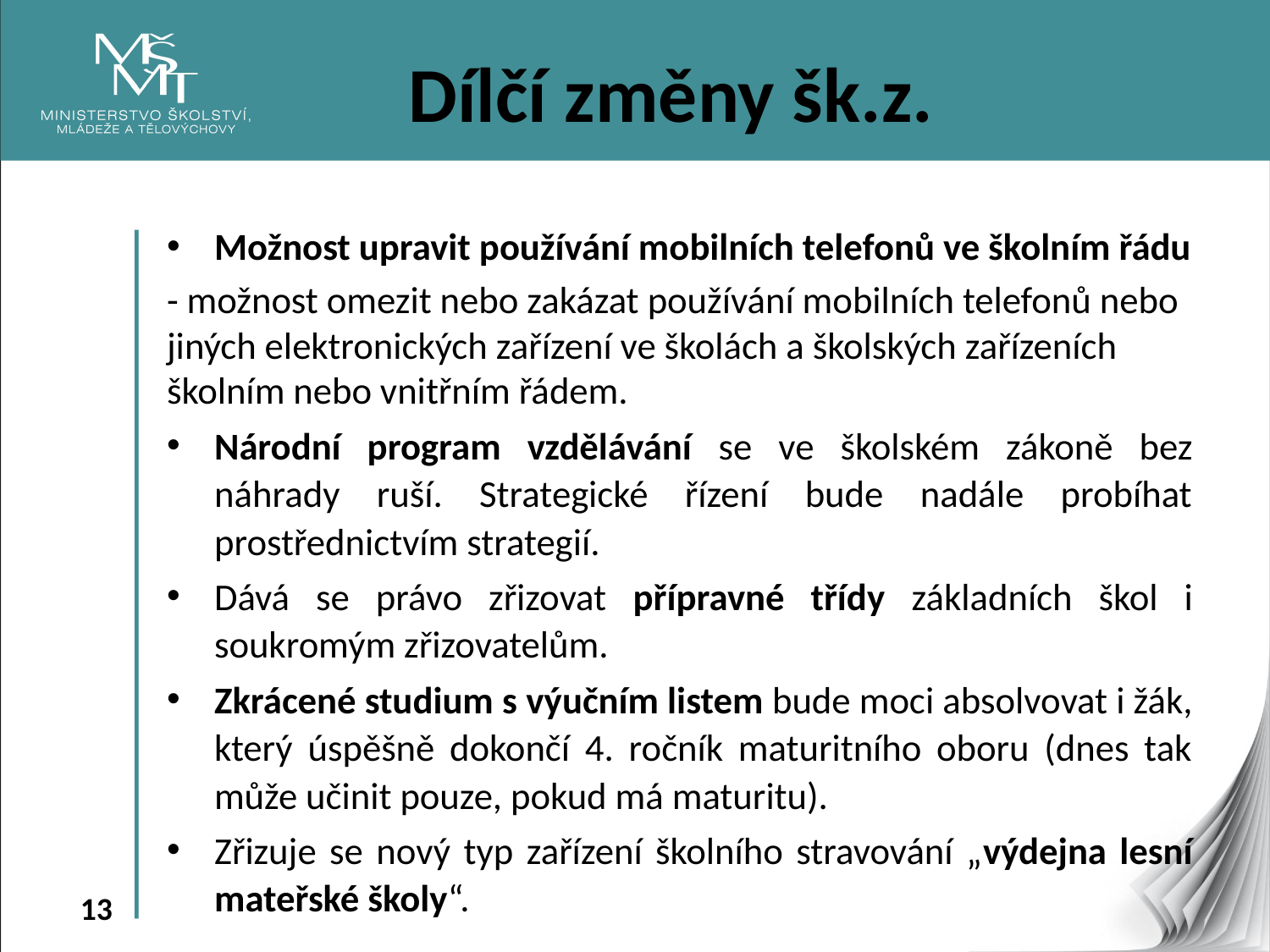

# Dílčí změny šk.z.
Možnost upravit používání mobilních telefonů ve školním řádu
- možnost omezit nebo zakázat používání mobilních telefonů nebo jiných elektronických zařízení ve školách a školských zařízeních školním nebo vnitřním řádem.
Národní program vzdělávání se ve školském zákoně bez náhrady ruší. Strategické řízení bude nadále probíhat prostřednictvím strategií.
Dává se právo zřizovat přípravné třídy základních škol i soukromým zřizovatelům.
Zkrácené studium s výučním listem bude moci absolvovat i žák, který úspěšně dokončí 4. ročník maturitního oboru (dnes tak může učinit pouze, pokud má maturitu).
Zřizuje se nový typ zařízení školního stravování „výdejna lesní mateřské školy“.